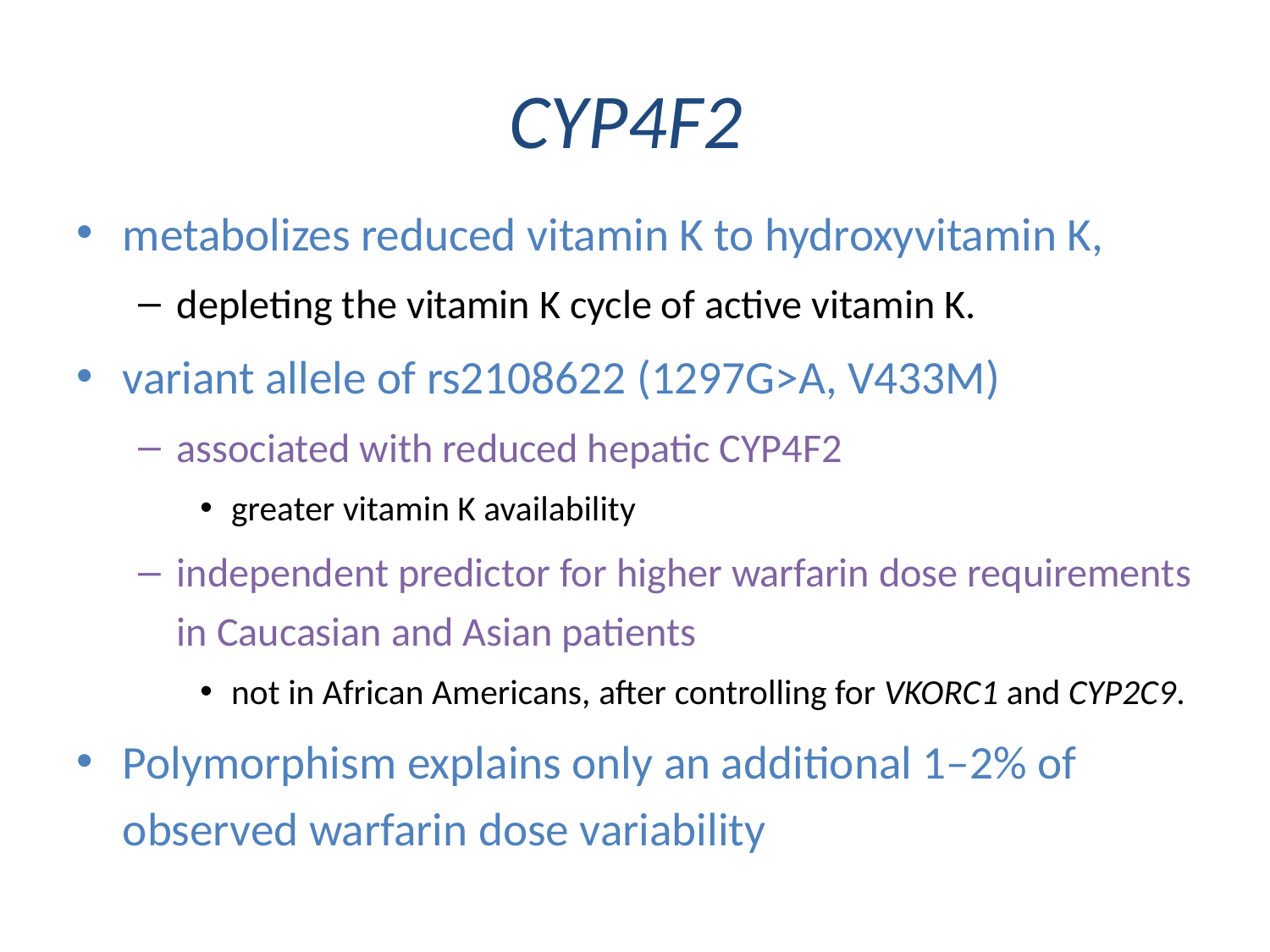

# CYP4F2
metabolizes reduced vitamin K to hydroxyvitamin K,
depleting the vitamin K cycle of active vitamin K.
variant allele of rs2108622 (1297G>A, V433M)
associated with reduced hepatic CYP4F2
greater vitamin K availability
independent predictor for higher warfarin dose requirements in Caucasian and Asian patients
not in African Americans, after controlling for VKORC1 and CYP2C9.
Polymorphism explains only an additional 1–2% of observed warfarin dose variability